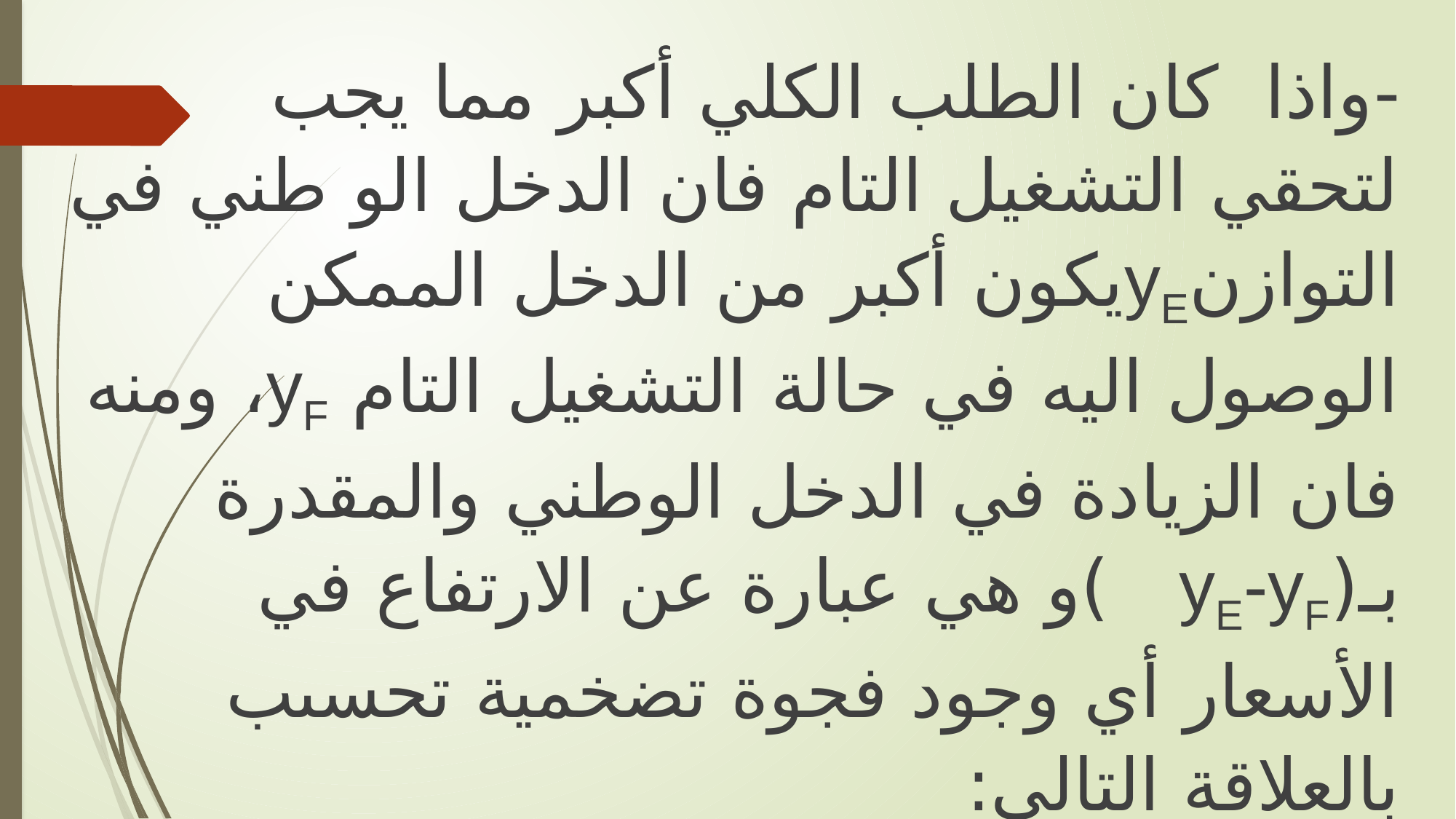

-واذا  كان الطلب الكلي أكبر مما يجب لتحقي التشغيل التام فان الدخل الو طني في التوازنyEيكون أكبر من الدخل الممكن الوصول اليه في حالة التشغيل التام yF، ومنه فان الزيادة في الدخل الوطني والمقدرة بـ(yE-yF   )و هي عبارة عن الارتفاع في الأسعار أي وجود فجوة تضخمية تحسىب بالعلاقة التالي:
الفجوة التضخمية = فجوة الإنتاج / المضاعف